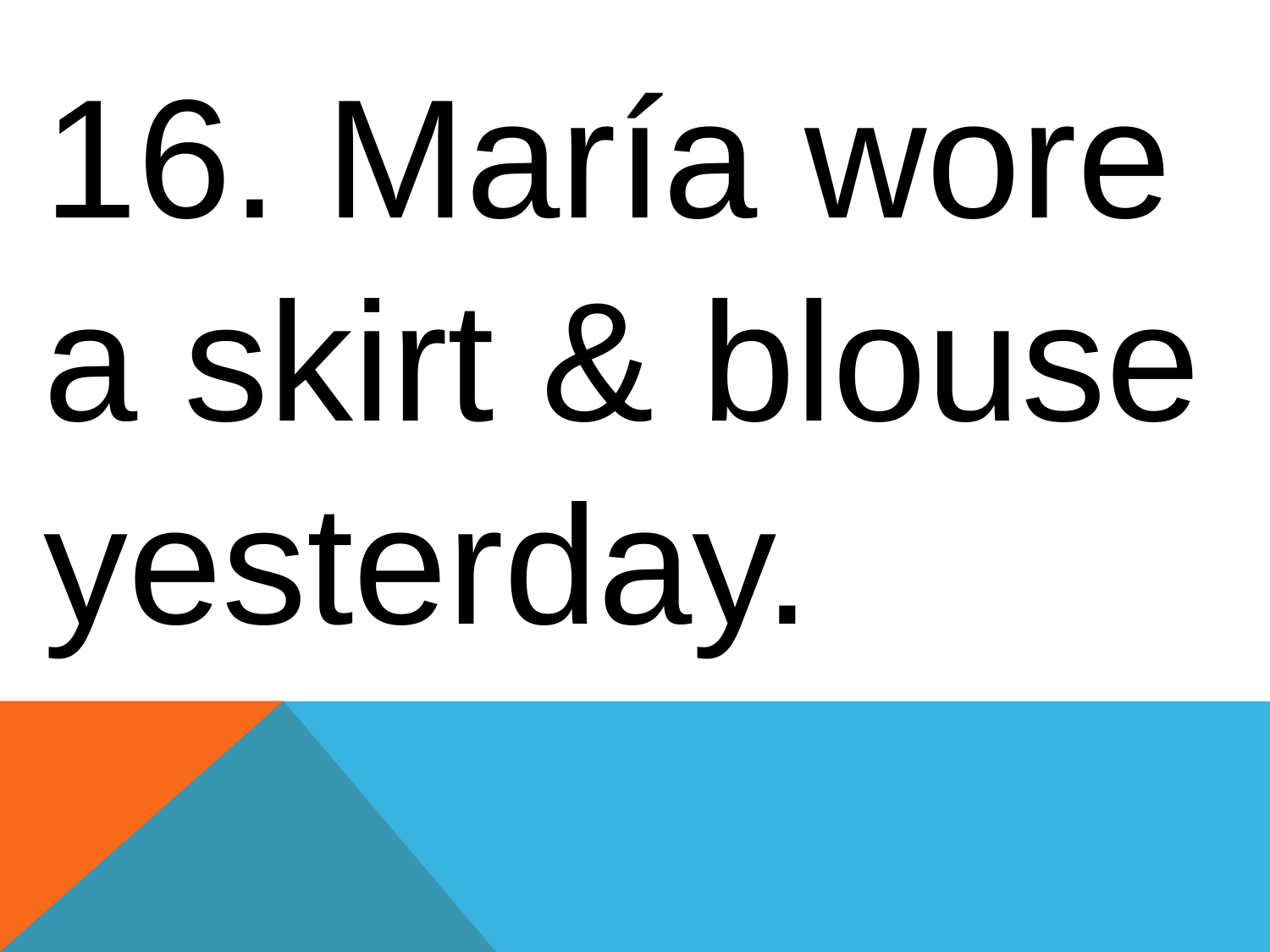

16. María wore a skirt & blouse yesterday.